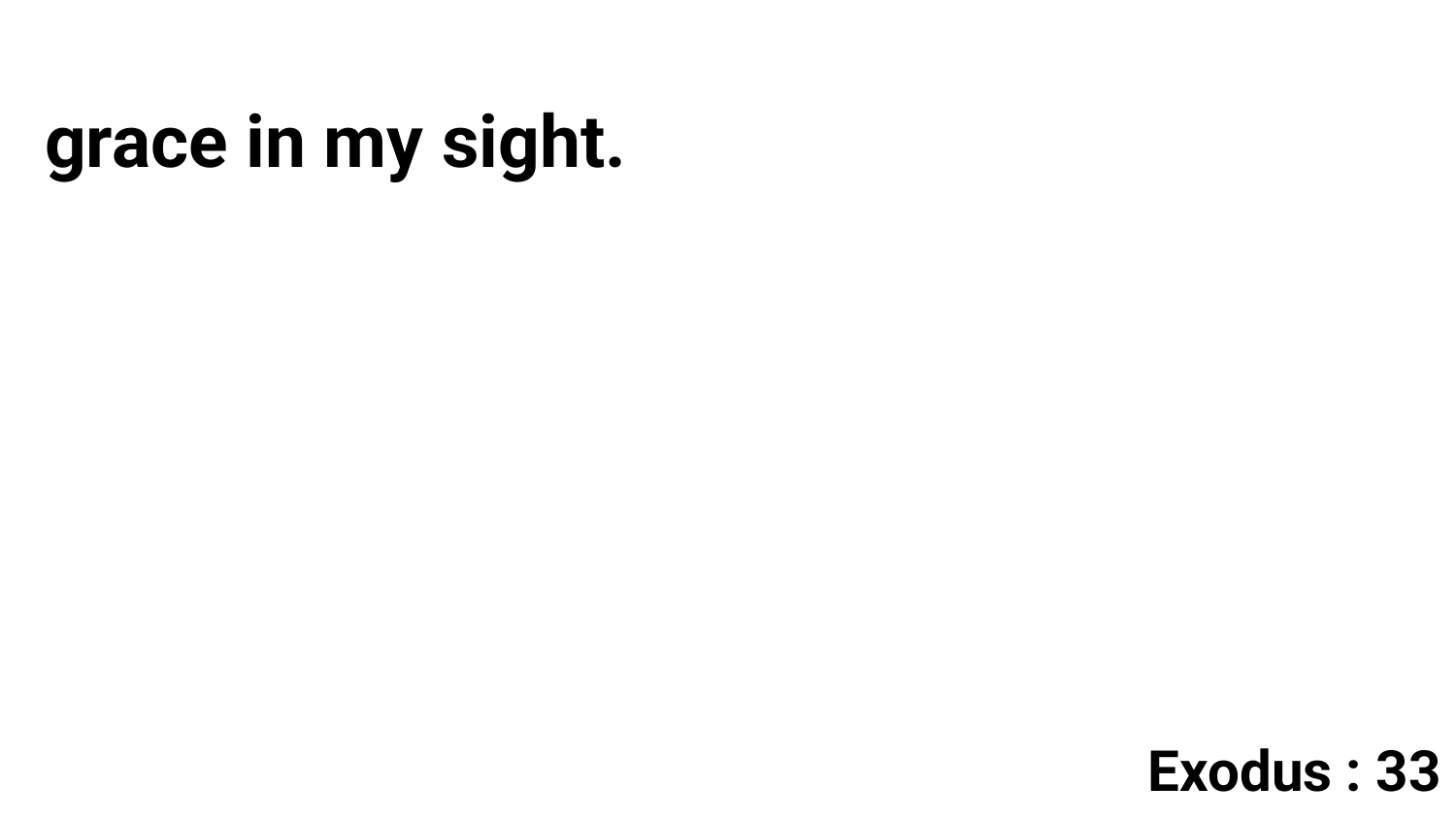

grace in my sight.
Exodus : 33